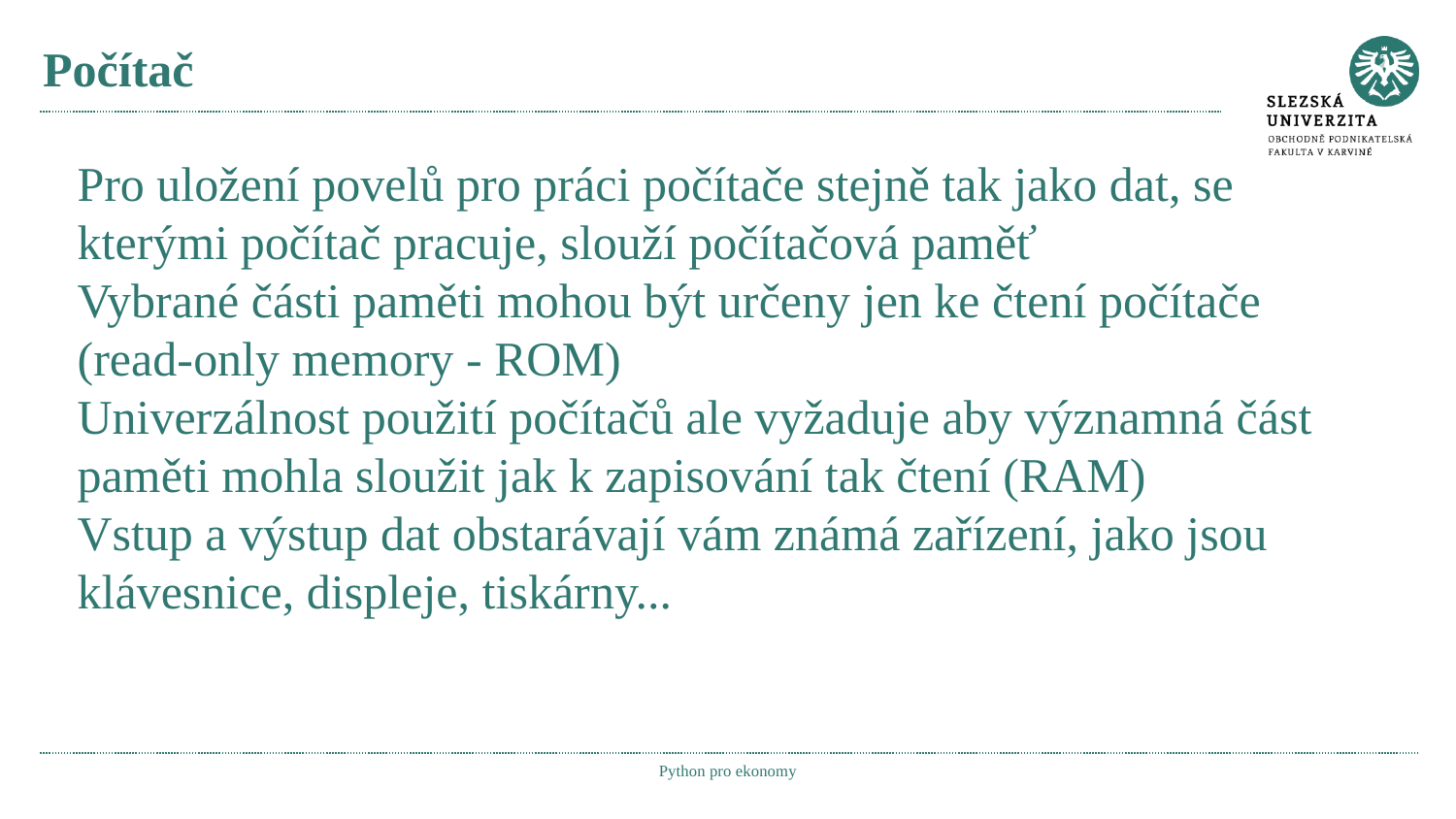

# Počítač
Pro uložení povelů pro práci počítače stejně tak jako dat, se kterými počítač pracuje, slouží počítačová paměť
Vybrané části paměti mohou být určeny jen ke čtení počítače (read-only memory - ROM)
Univerzálnost použití počítačů ale vyžaduje aby významná část paměti mohla sloužit jak k zapisování tak čtení (RAM)
Vstup a výstup dat obstarávají vám známá zařízení, jako jsou klávesnice, displeje, tiskárny...
Python pro ekonomy